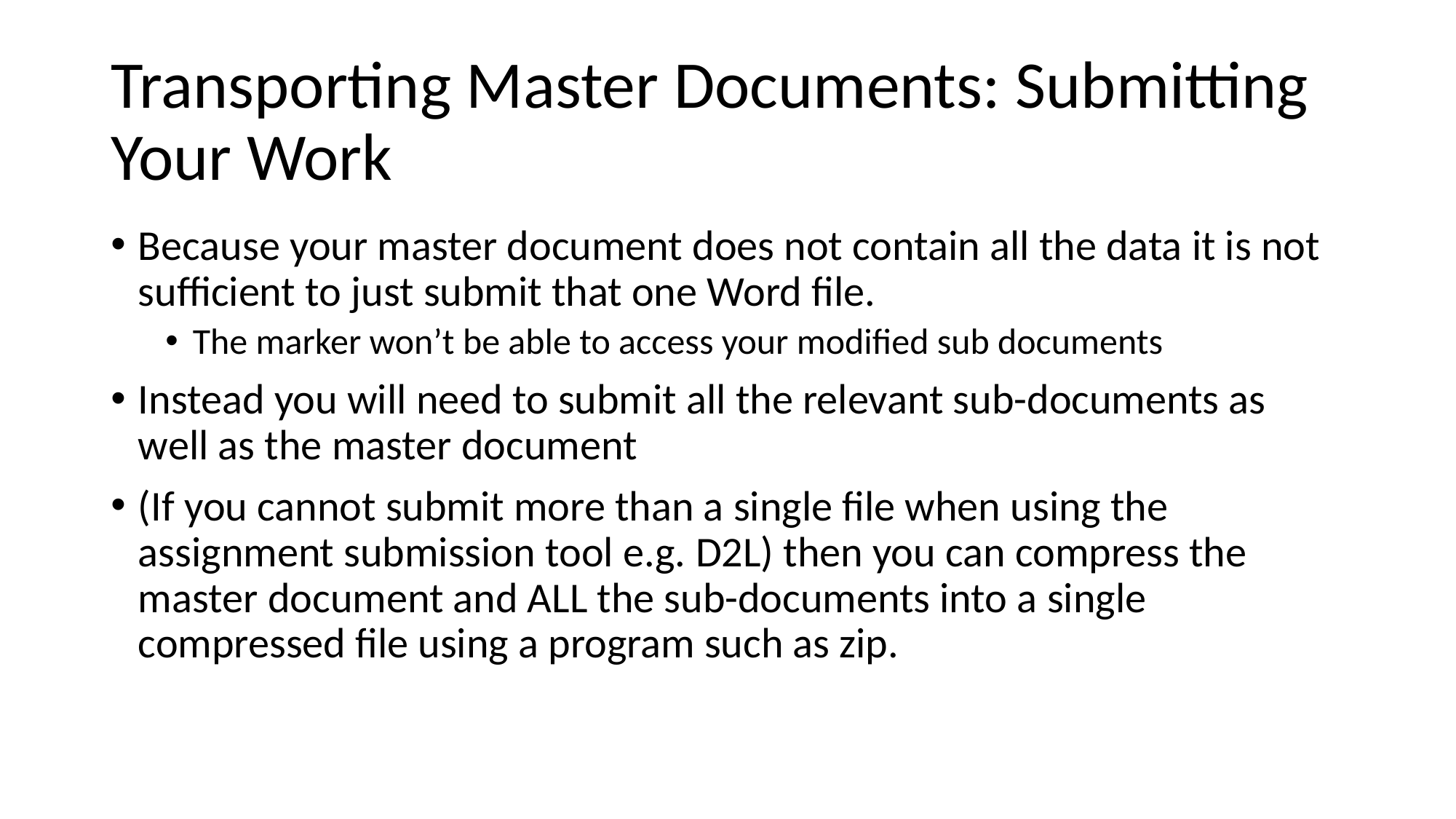

# Transporting Master Documents: Submitting Your Work
Because your master document does not contain all the data it is not sufficient to just submit that one Word file.
The marker won’t be able to access your modified sub documents
Instead you will need to submit all the relevant sub-documents as well as the master document
(If you cannot submit more than a single file when using the assignment submission tool e.g. D2L) then you can compress the master document and ALL the sub-documents into a single compressed file using a program such as zip.